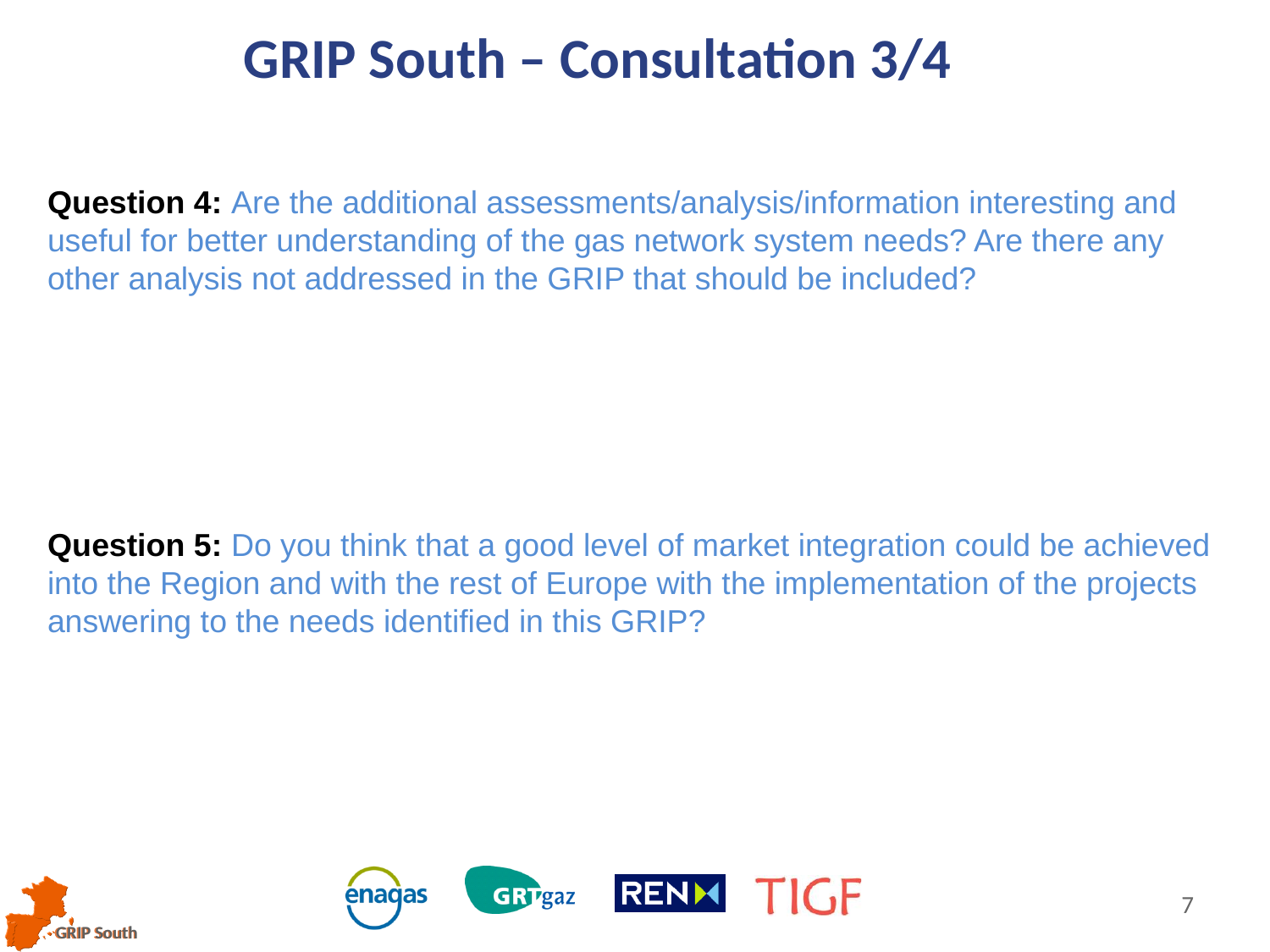

GRIP South – Consultation 3/4
Question 4: Are the additional assessments/analysis/information interesting and useful for better understanding of the gas network system needs? Are there any other analysis not addressed in the GRIP that should be included?

Question 5: Do you think that a good level of market integration could be achieved into the Region and with the rest of Europe with the implementation of the projects answering to the needs identified in this GRIP?

7